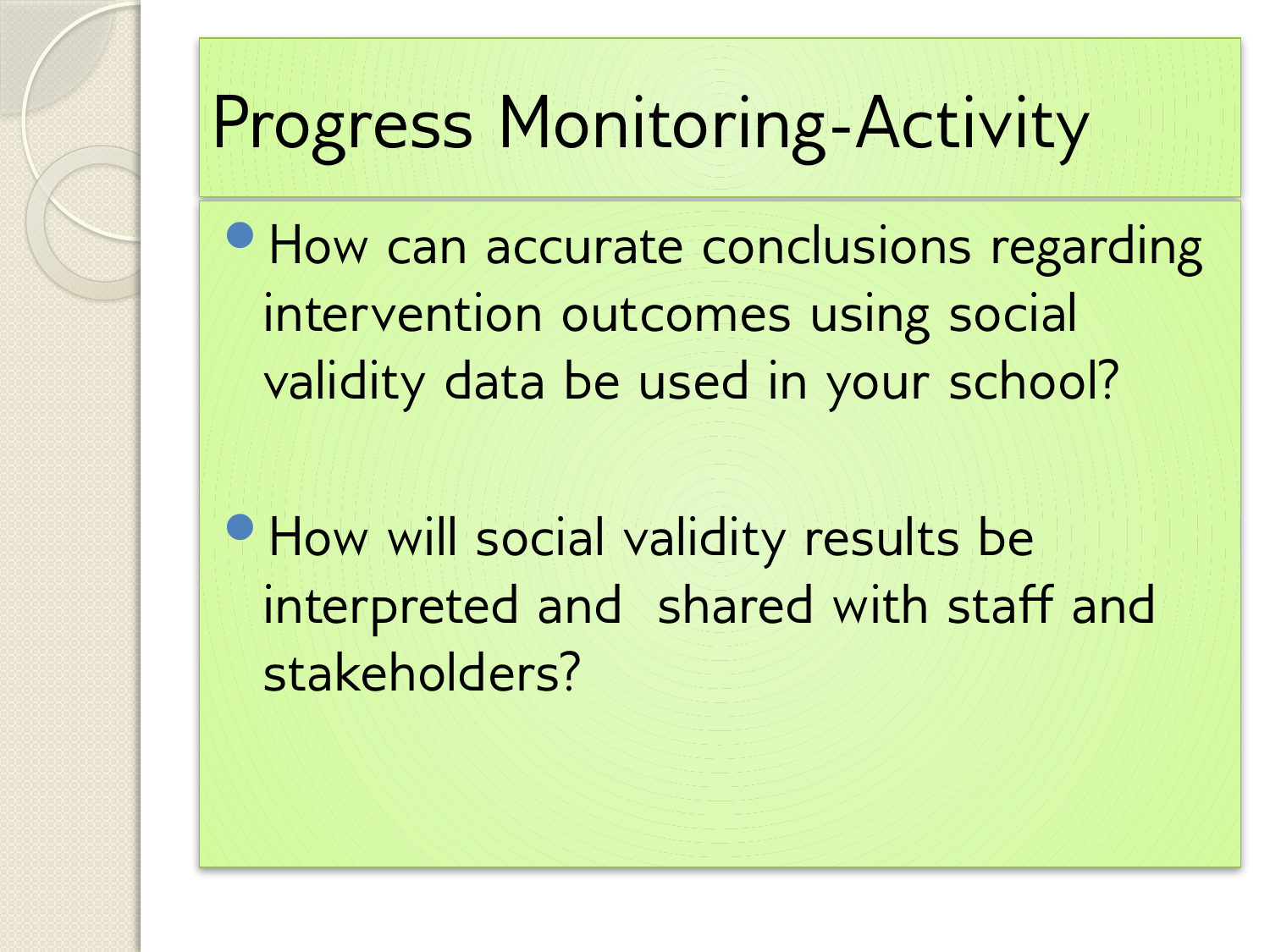

# Progress Monitoring-Activity
How can accurate conclusions regarding intervention outcomes using social validity data be used in your school?

How will social validity results be interpreted and  shared with staff and stakeholders?